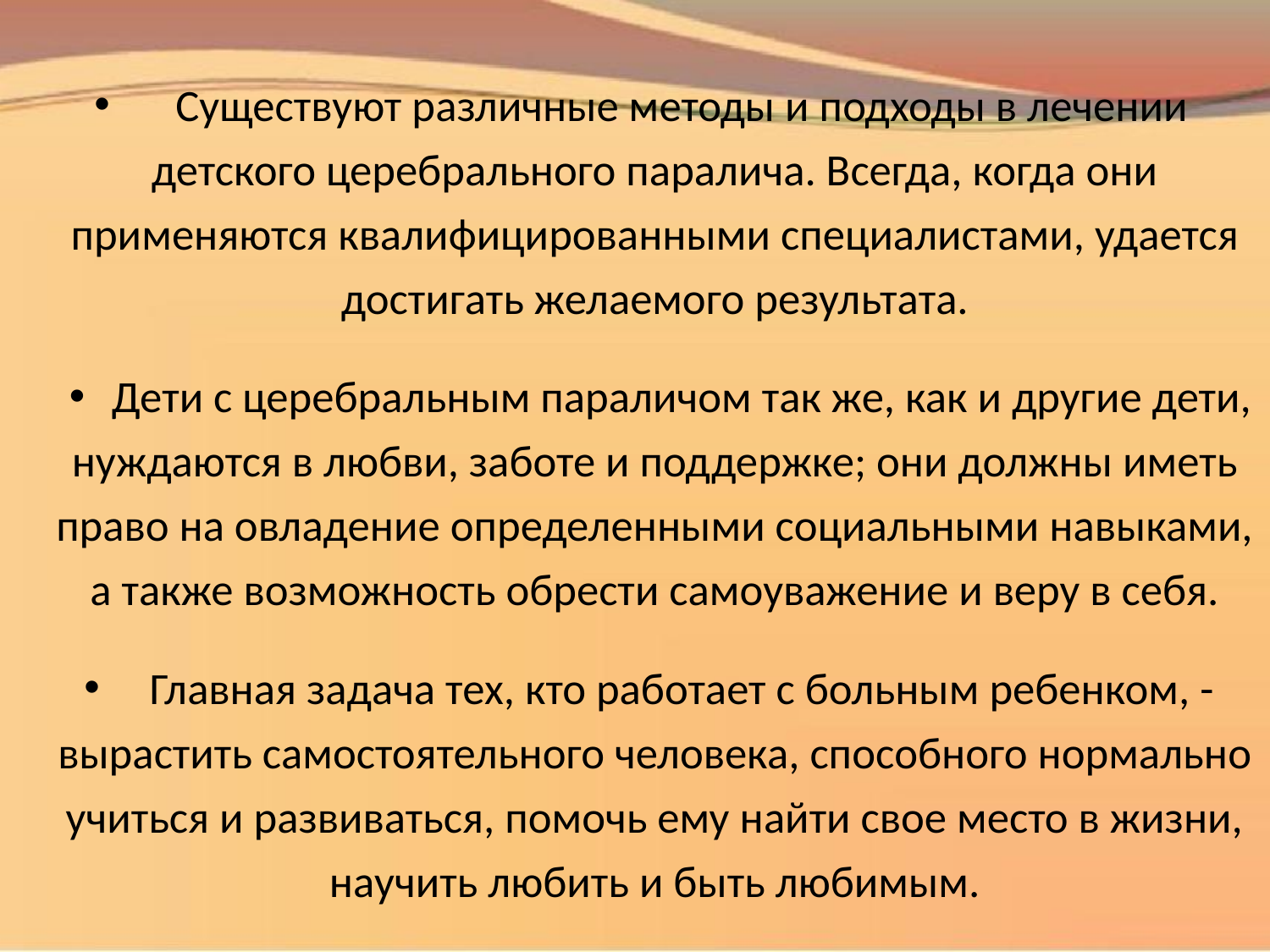

Существуют различные методы и подходы в лечении детского церебрального паралича. Всегда, когда они применяются квалифицированными специалистами, удается достигать желаемого результата.

Дети с церебральным параличом так же, как и другие дети, нуждаются в любви, заботе и поддержке; они должны иметь право на овладение определенными социальными навыками, а также возможность обрести самоуважение и веру в себя.

Главная задача тех, кто работает с больным ребенком, - вырастить самостоятельного человека, способного нормально учиться и развиваться, помочь ему найти свое место в жизни, научить любить и быть любимым.